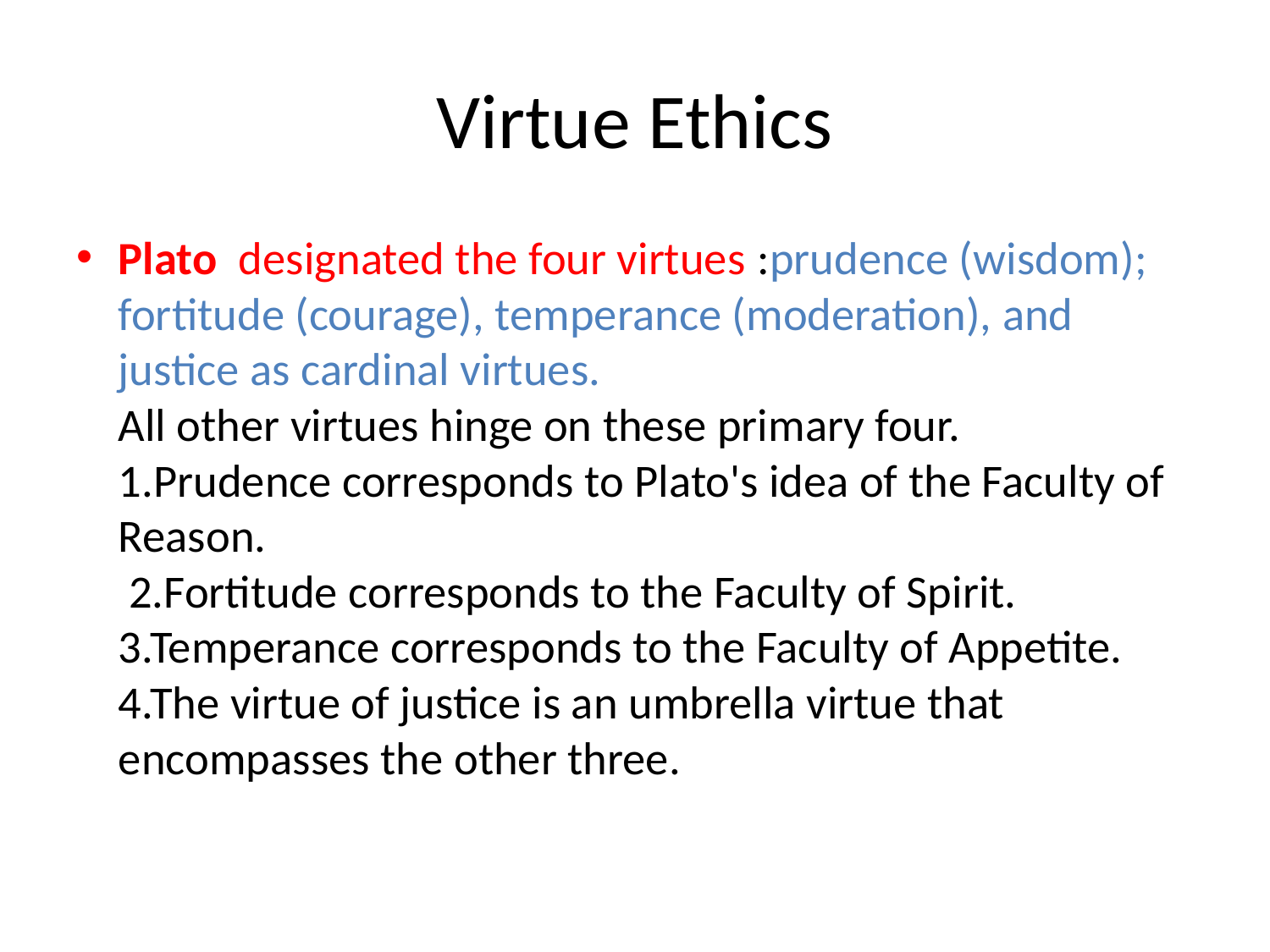

# Virtue Ethics
Plato  designated the four virtues :prudence (wisdom); fortitude (courage), temperance (moderation), and justice as cardinal virtues.
All other virtues hinge on these primary four.
1.Prudence corresponds to Plato's idea of the Faculty of Reason.
 2.Fortitude corresponds to the Faculty of Spirit.
3.Temperance corresponds to the Faculty of Appetite.
4.The virtue of justice is an umbrella virtue that encompasses the other three.